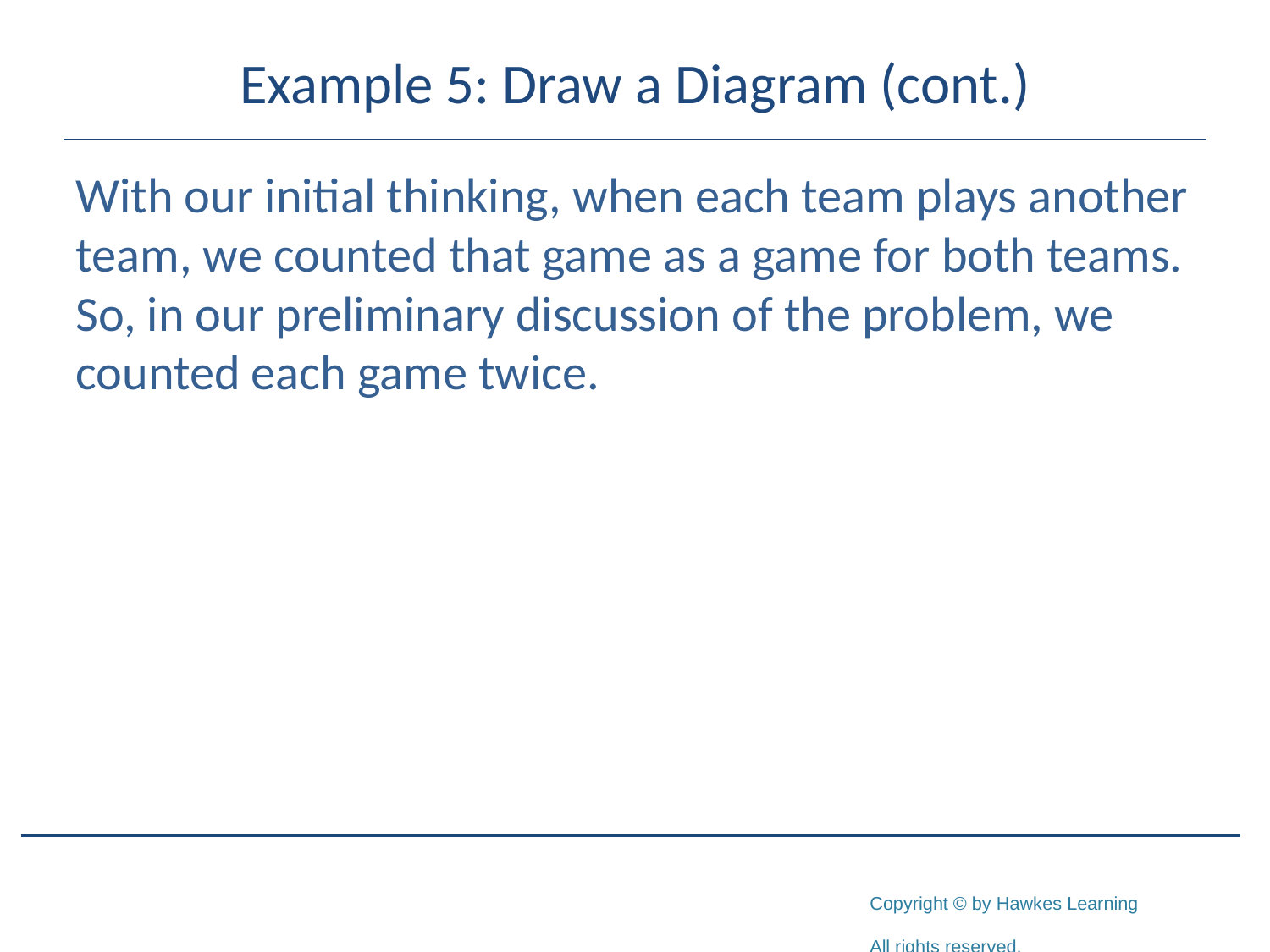

# Example 5: Draw a Diagram (cont.)
With our initial thinking, when each team plays another team, we counted that game as a game for both teams. So, in our preliminary discussion of the problem, we counted each game twice.